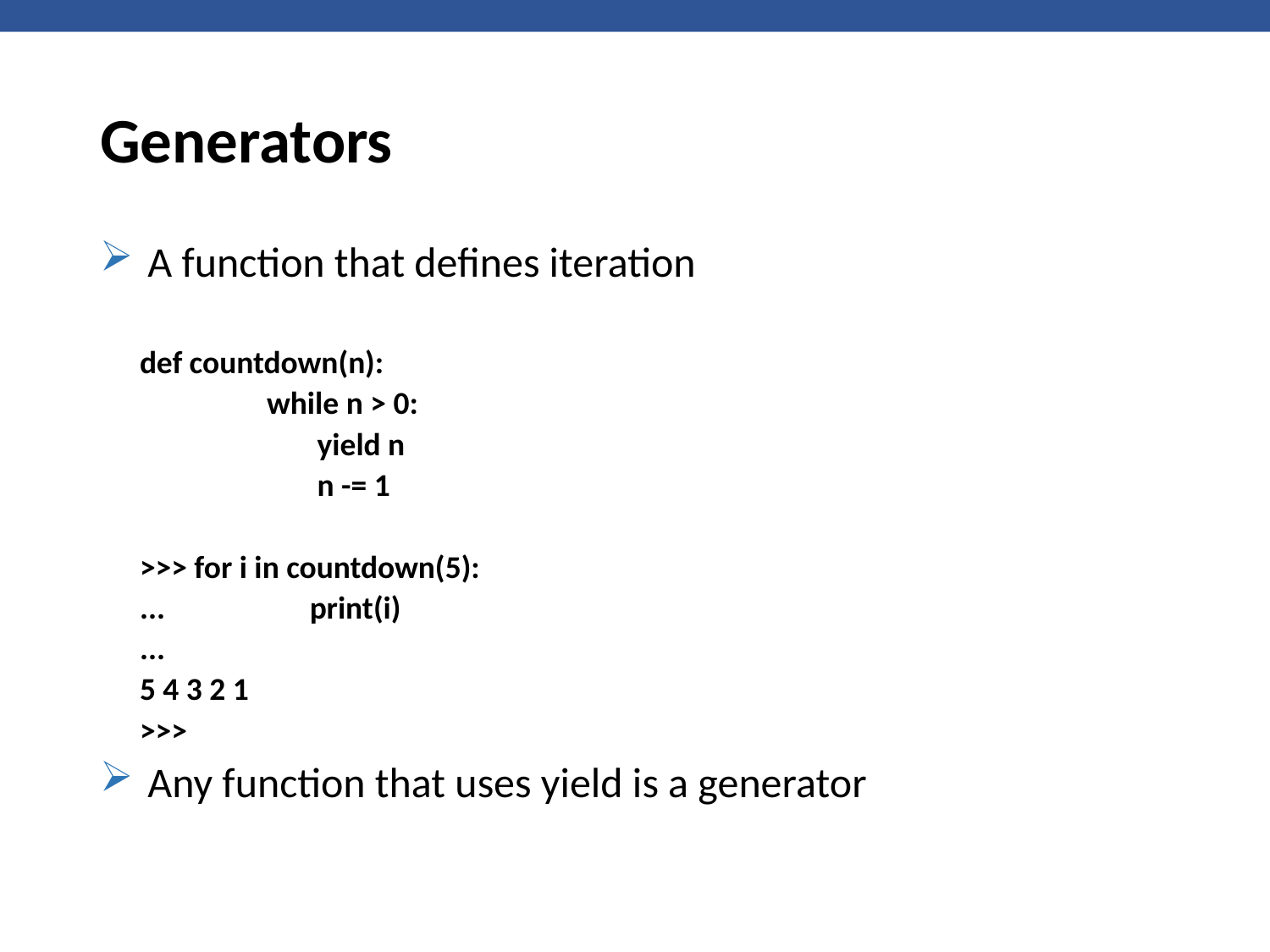

# Generators
A function that defines iteration

def countdown(n):
	while n > 0:
	       yield n
	       n -= 1

>>> for i in countdown(5):
... 	      print(i)
...
5 4 3 2 1
>>>
Any function that uses yield is a generator